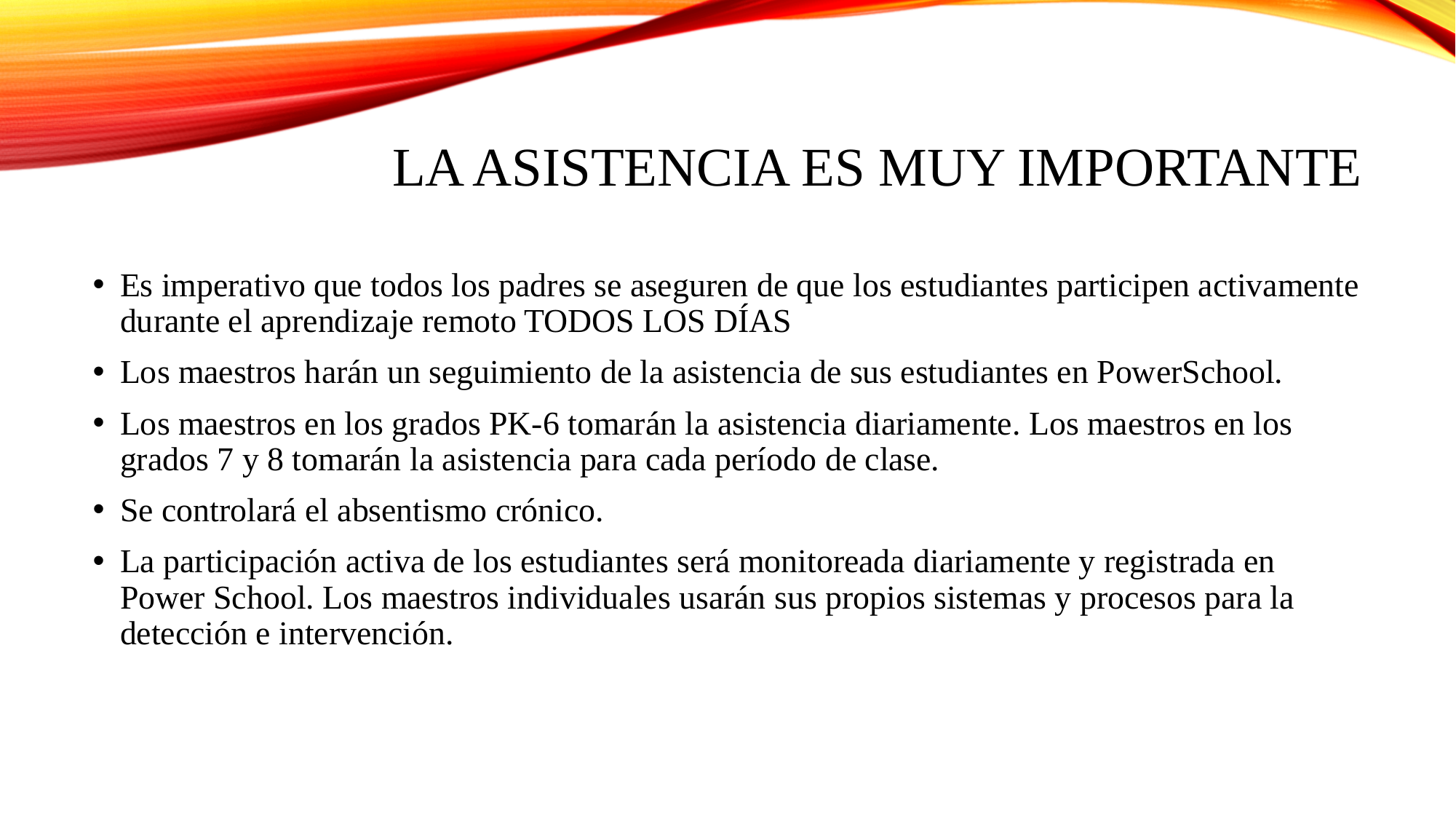

# LA ASISTENCIA ES MUY IMPORTANTE
Es imperativo que todos los padres se aseguren de que los estudiantes participen activamente durante el aprendizaje remoto TODOS LOS DÍAS
Los maestros harán un seguimiento de la asistencia de sus estudiantes en PowerSchool.
Los maestros en los grados PK-6 tomarán la asistencia diariamente. Los maestros en los grados 7 y 8 tomarán la asistencia para cada período de clase.
Se controlará el absentismo crónico.
La participación activa de los estudiantes será monitoreada diariamente y registrada en Power School. Los maestros individuales usarán sus propios sistemas y procesos para la detección e intervención.